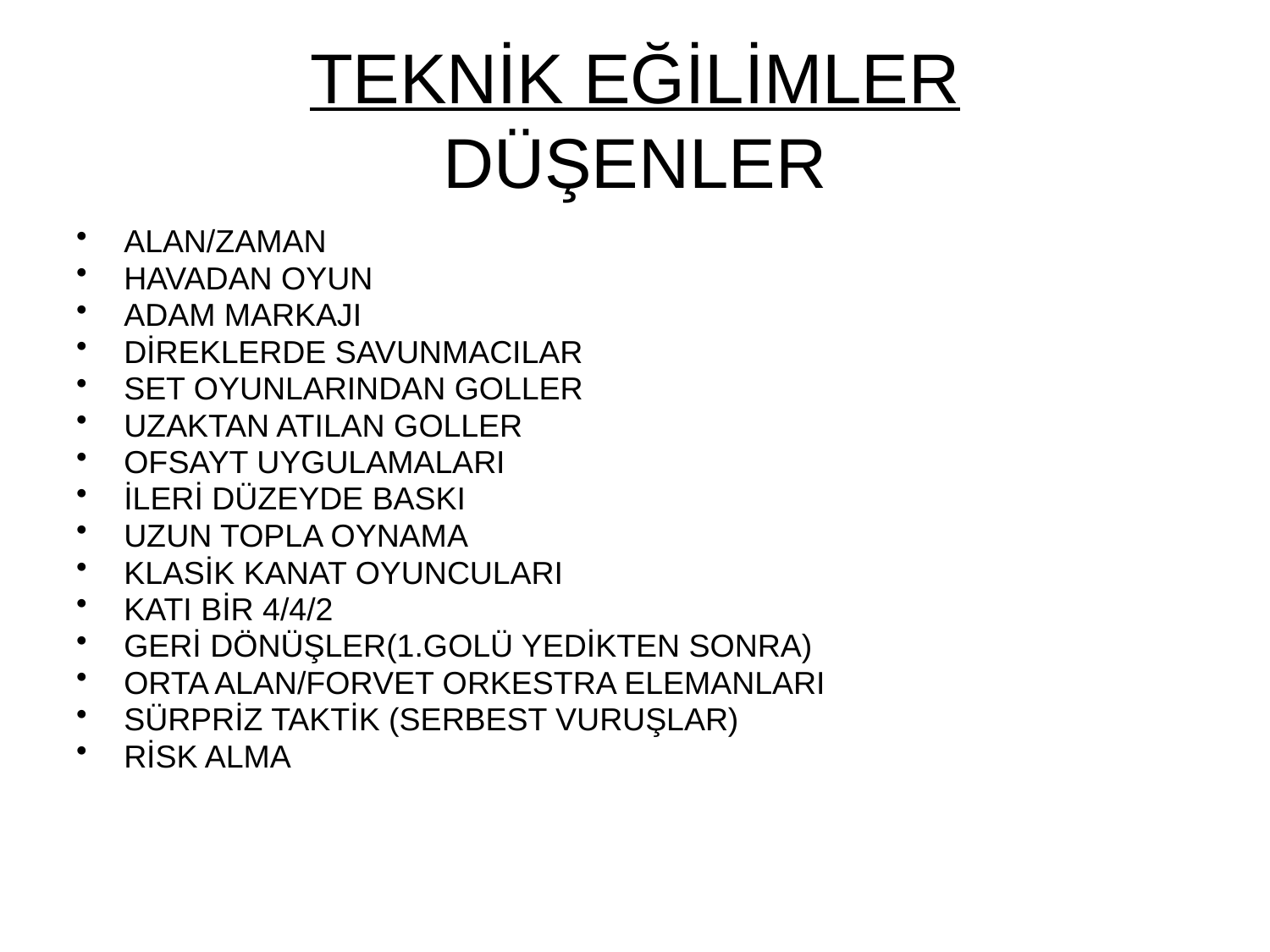

# TEKNİK EĞİLİMLER DÜŞENLER
ALAN/ZAMAN
HAVADAN OYUN
ADAM MARKAJI
DİREKLERDE SAVUNMACILAR
SET OYUNLARINDAN GOLLER
UZAKTAN ATILAN GOLLER
OFSAYT UYGULAMALARI
İLERİ DÜZEYDE BASKI
UZUN TOPLA OYNAMA
KLASİK KANAT OYUNCULARI
KATI BİR 4/4/2
GERİ DÖNÜŞLER(1.GOLÜ YEDİKTEN SONRA)
ORTA ALAN/FORVET ORKESTRA ELEMANLARI
SÜRPRİZ TAKTİK (SERBEST VURUŞLAR)
RİSK ALMA